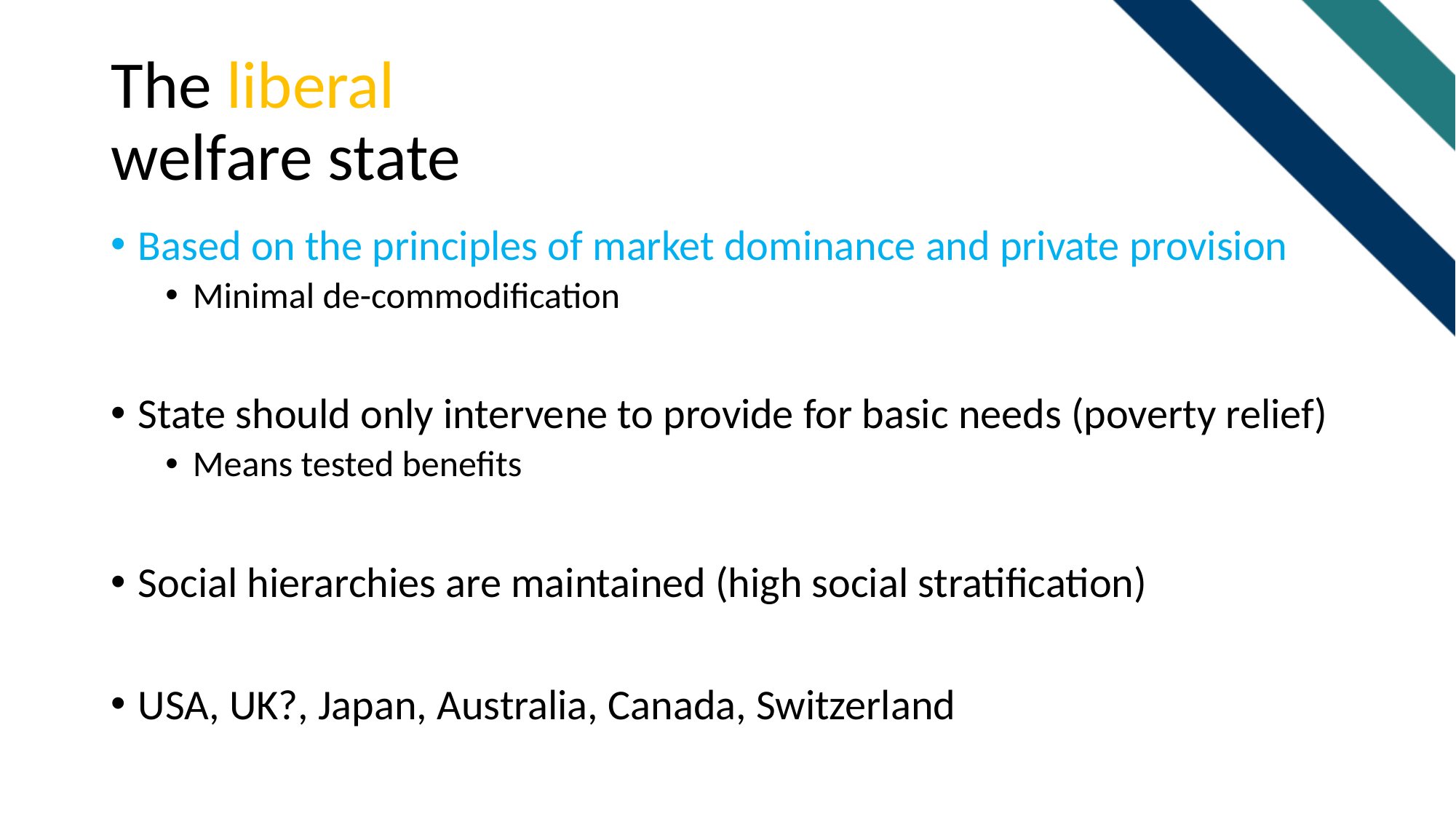

# The liberal welfare state
Based on the principles of market dominance and private provision
Minimal de-commodification

State should only intervene to provide for basic needs (poverty relief)
Means tested benefits

Social hierarchies are maintained (high social stratification)

USA, UK?, Japan, Australia, Canada, Switzerland